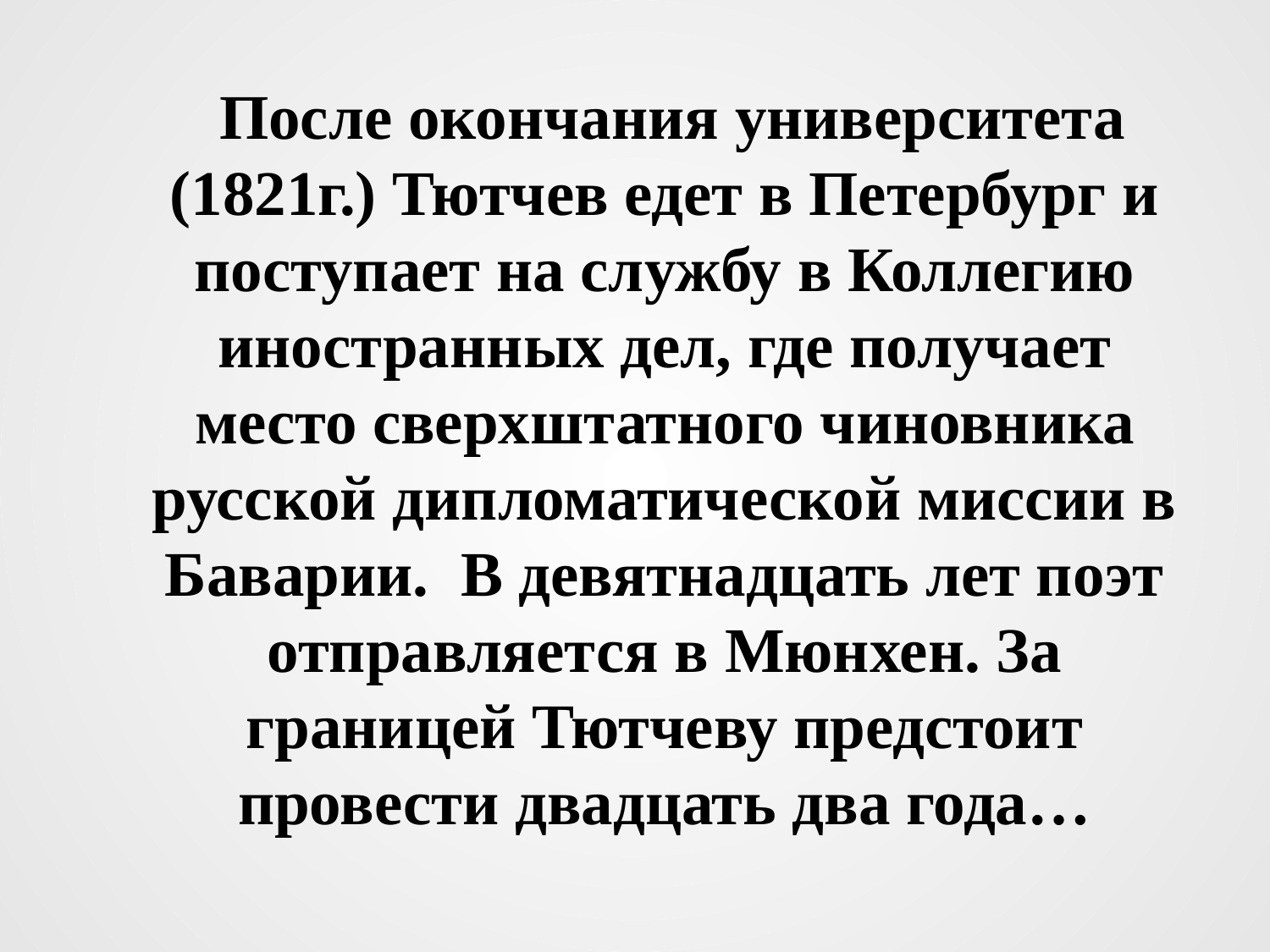

После окончания университета (1821г.) Тютчев едет в Петербург и поступает на службу в Коллегию иностранных дел, где получает место сверхштатного чиновника русской дипломатической миссии в Баварии.  В девятнадцать лет поэт отправляется в Мюнхен. За границей Тютчеву предстоит провести двадцать два года…